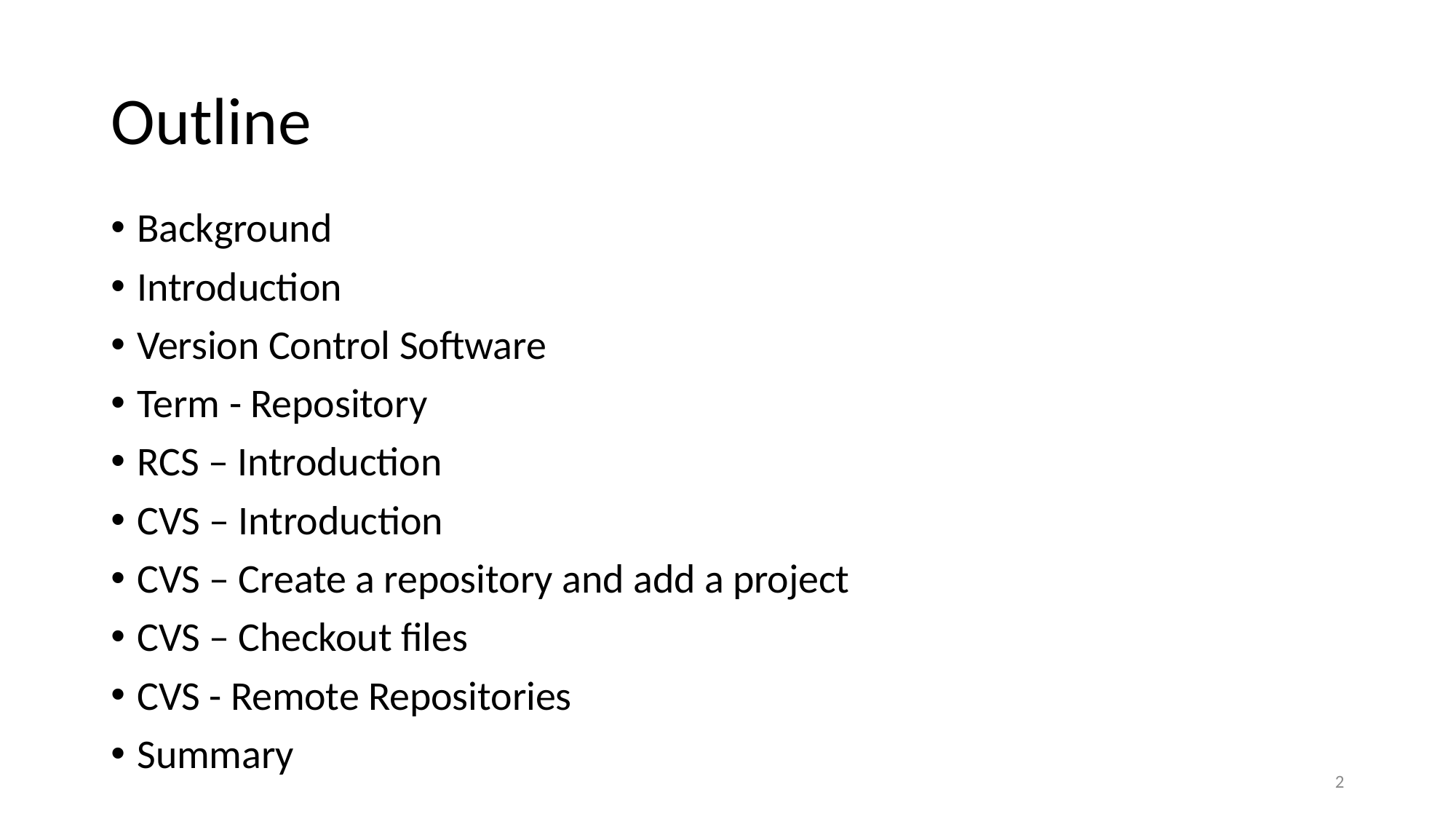

# Outline
Background
Introduction
Version Control Software
Term - Repository
RCS – Introduction
CVS – Introduction
CVS – Create a repository and add a project
CVS – Checkout files
CVS - Remote Repositories
Summary
2